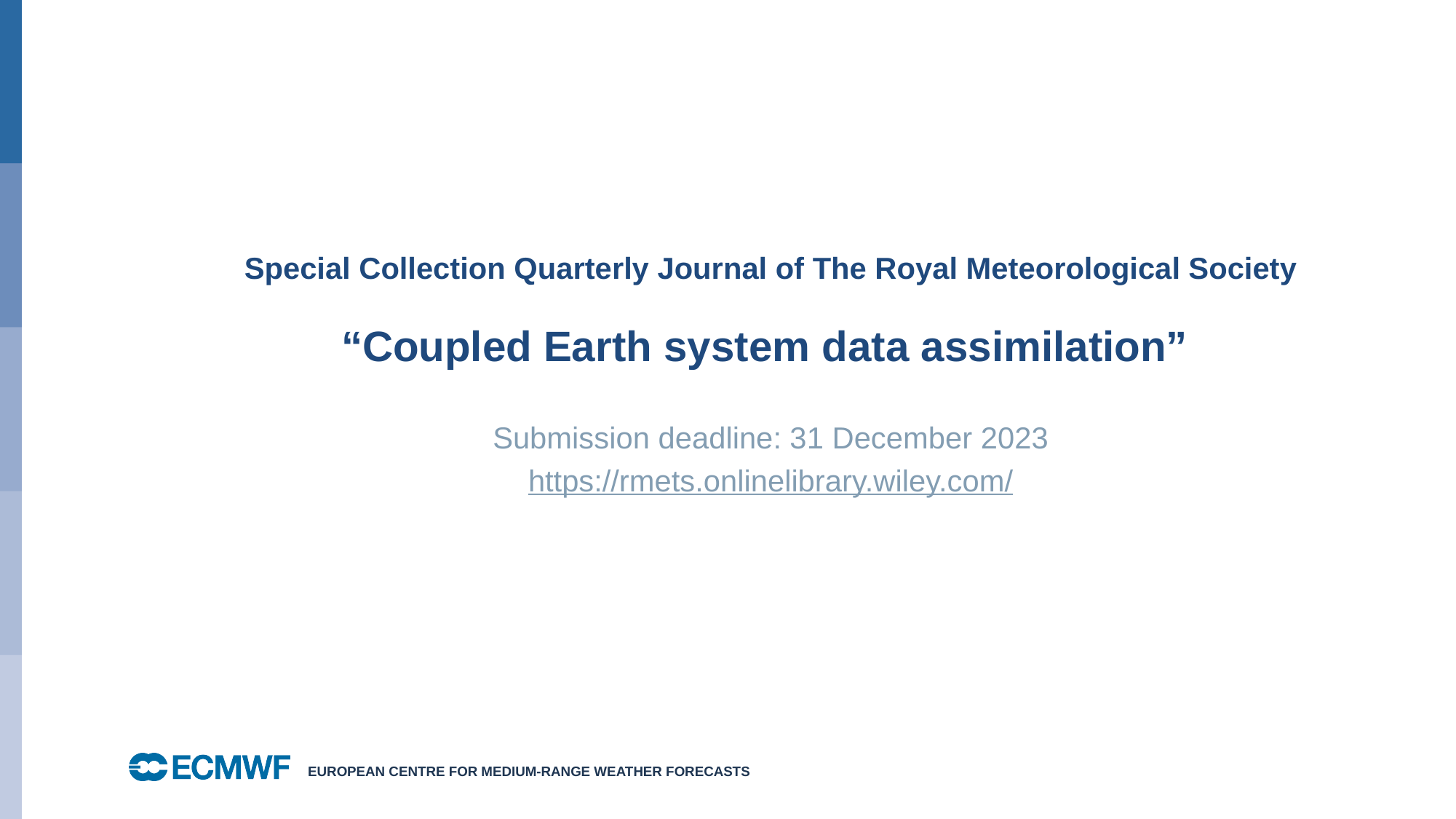

# Special Collection Quarterly Journal of The Royal Meteorological Society “Coupled Earth system data assimilation” Submission deadline: 31 December 2023 https://rmets.onlinelibrary.wiley.com/
European Centre for Medium-Range Weather Forecasts